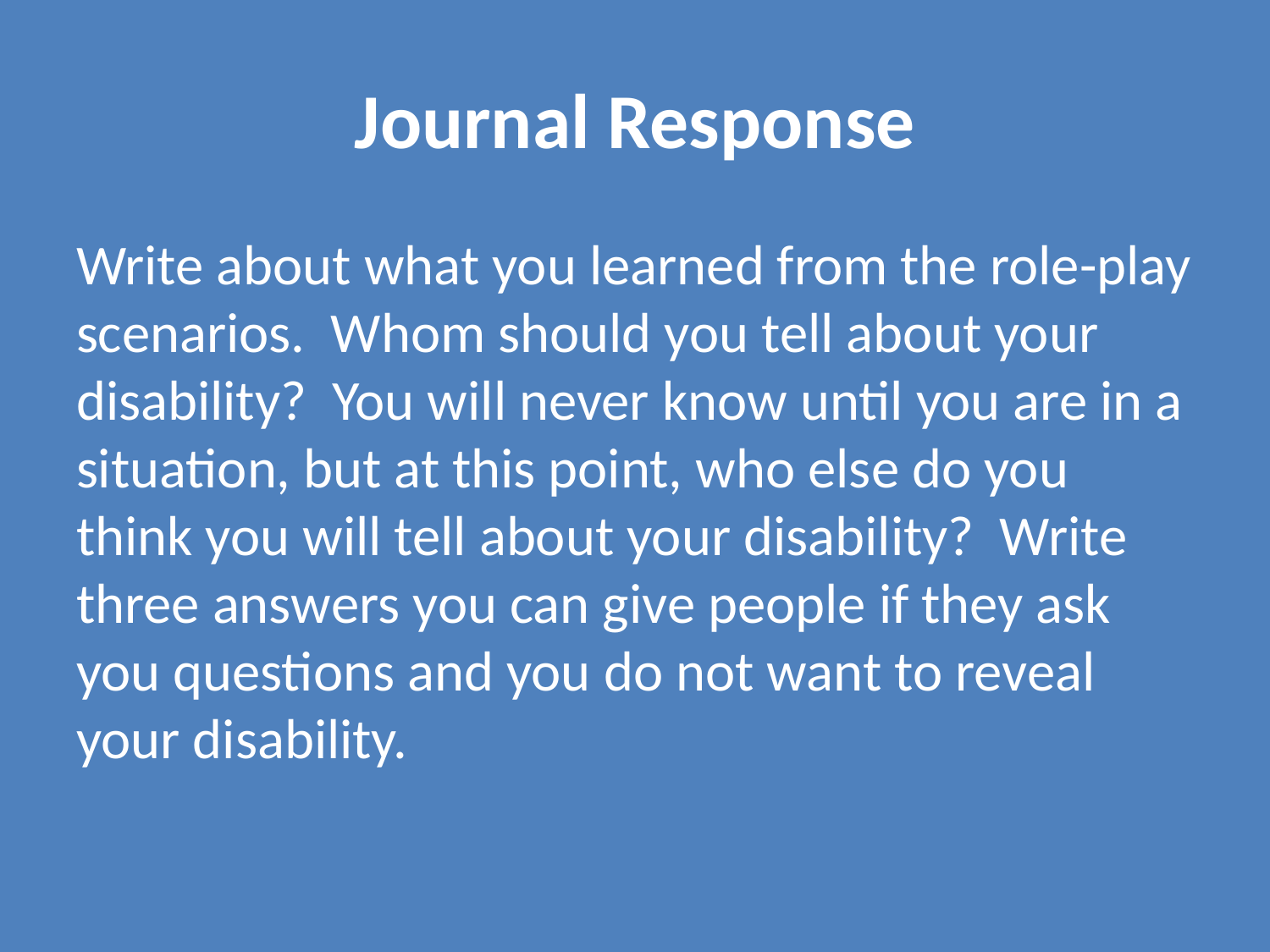

# Journal Response
Write about what you learned from the role-play scenarios.  Whom should you tell about your disability?  You will never know until you are in a situation, but at this point, who else do you think you will tell about your disability?  Write three answers you can give people if they ask you questions and you do not want to reveal your disability.